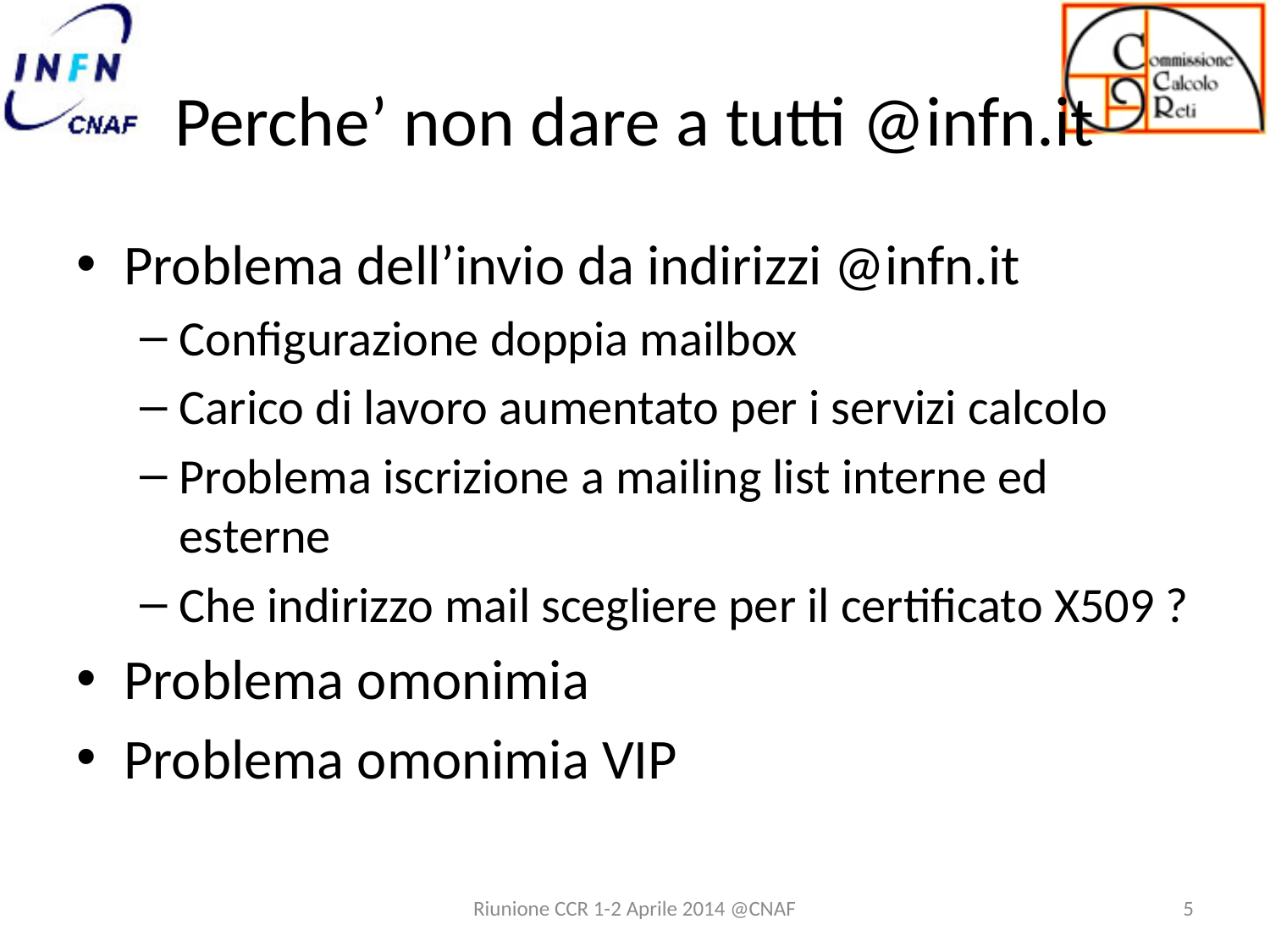

# Perche’ non dare a tutti @infn.it
Problema dell’invio da indirizzi @infn.it
Configurazione doppia mailbox
Carico di lavoro aumentato per i servizi calcolo
Problema iscrizione a mailing list interne ed esterne
Che indirizzo mail scegliere per il certificato X509 ?
Problema omonimia
Problema omonimia VIP
Riunione CCR 1-2 Aprile 2014 @CNAF
5